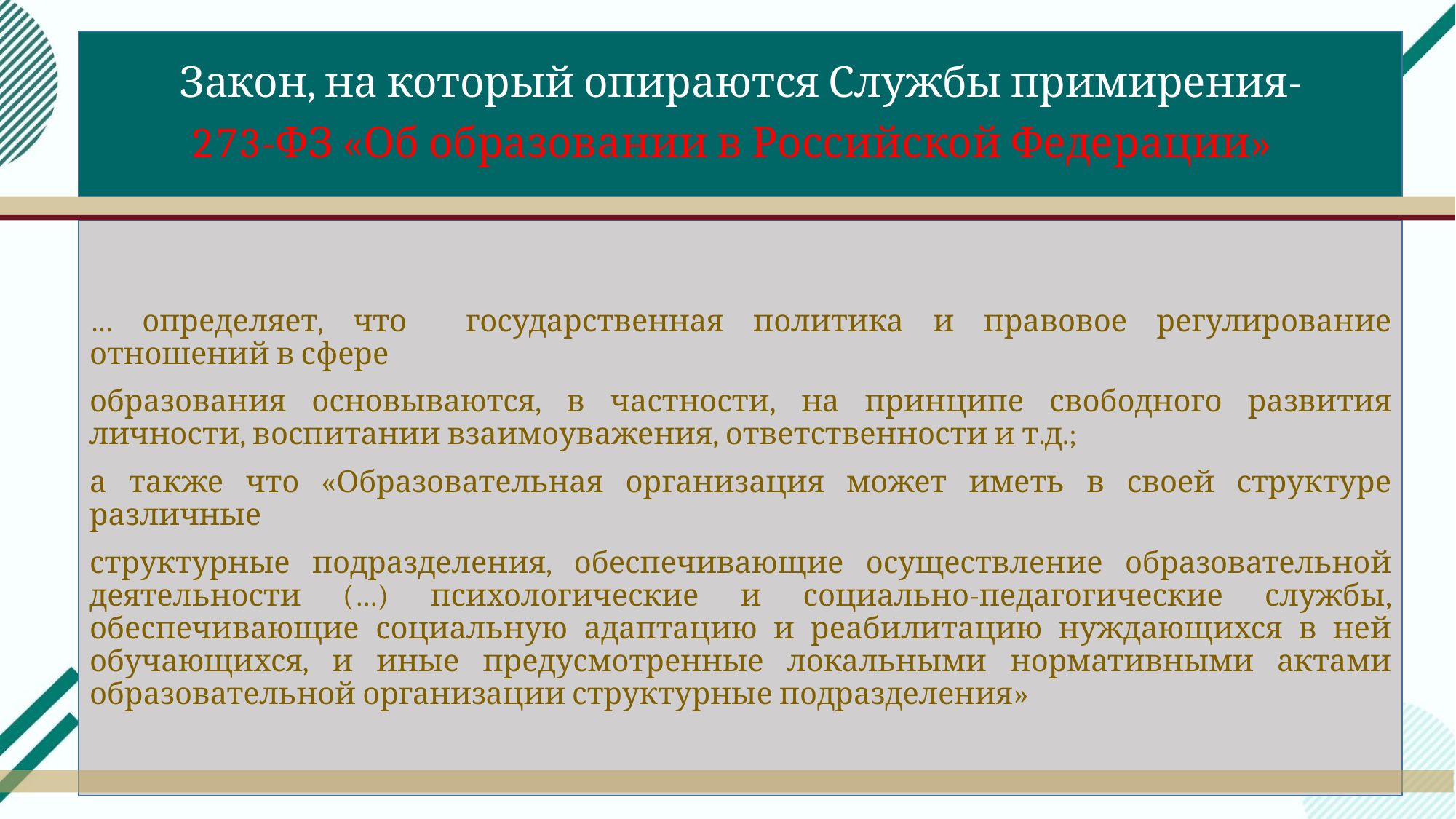

Закон, на который опираются Службы примирения-
273-ФЗ «Об образовании в Российской Федерации»

… определяет, что  государственная политика и правовое регулирование отношений в сфере
образования основываются, в частности, на принципе свободного развития личности, воспитании взаимоуважения, ответственности и т.д.;
а также что «Образовательная организация может иметь в своей структуре различные
структурные подразделения, обеспечивающие осуществление образовательной деятельности (…) психологические и социально-педагогические службы, обеспечивающие социальную адаптацию и реабилитацию нуждающихся в ней обучающихся, и иные предусмотренные локальными нормативными актами образовательной организации структурные подразделения»